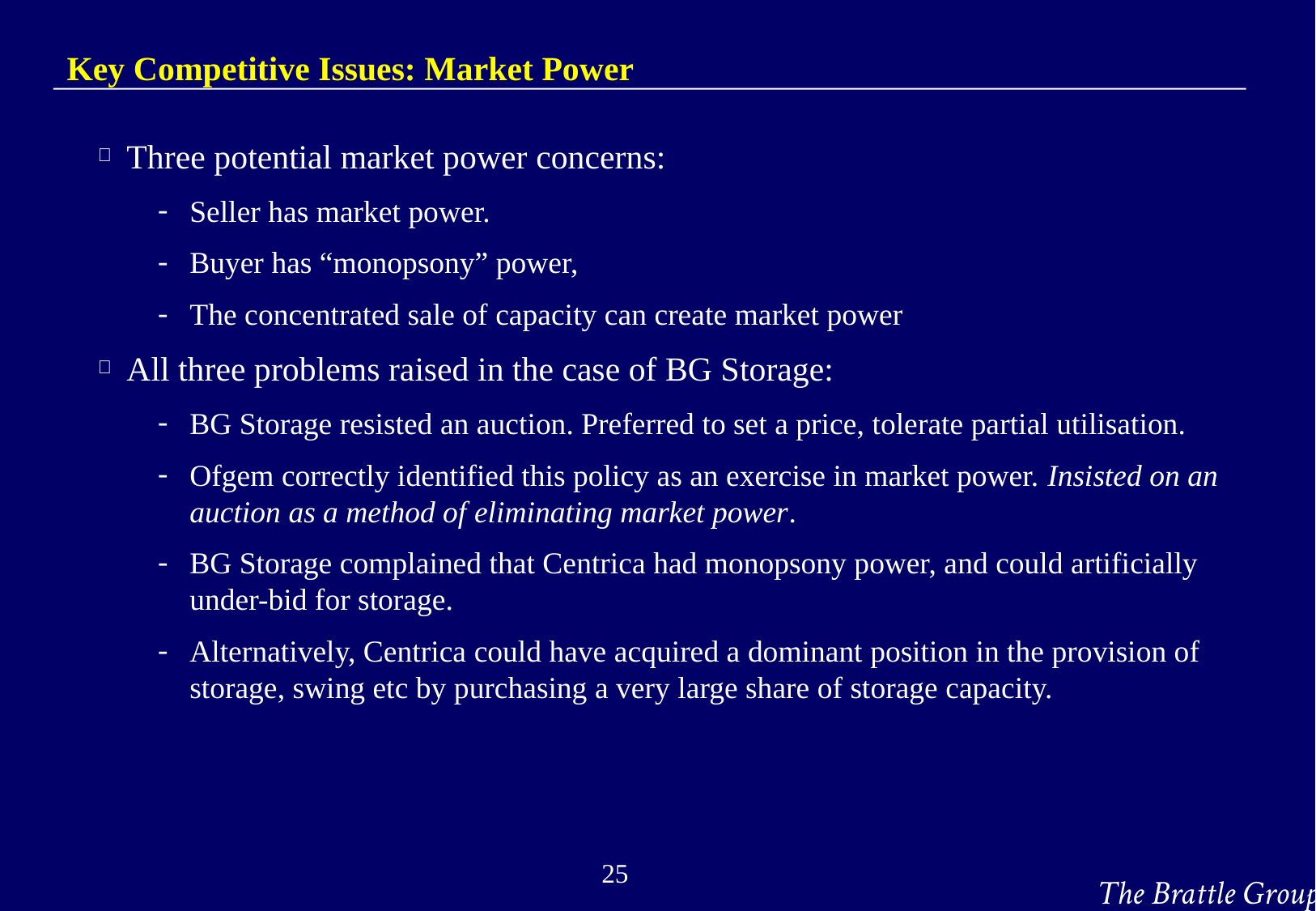

# Key Competitive Issues: Market Power
Three potential market power concerns:
Seller has market power.
Buyer has “monopsony” power,
The concentrated sale of capacity can create market power
All three problems raised in the case of BG Storage:
BG Storage resisted an auction. Preferred to set a price, tolerate partial utilisation.
Ofgem correctly identified this policy as an exercise in market power. Insisted on an auction as a method of eliminating market power.
BG Storage complained that Centrica had monopsony power, and could artificially under-bid for storage.
Alternatively, Centrica could have acquired a dominant position in the provision of storage, swing etc by purchasing a very large share of storage capacity.